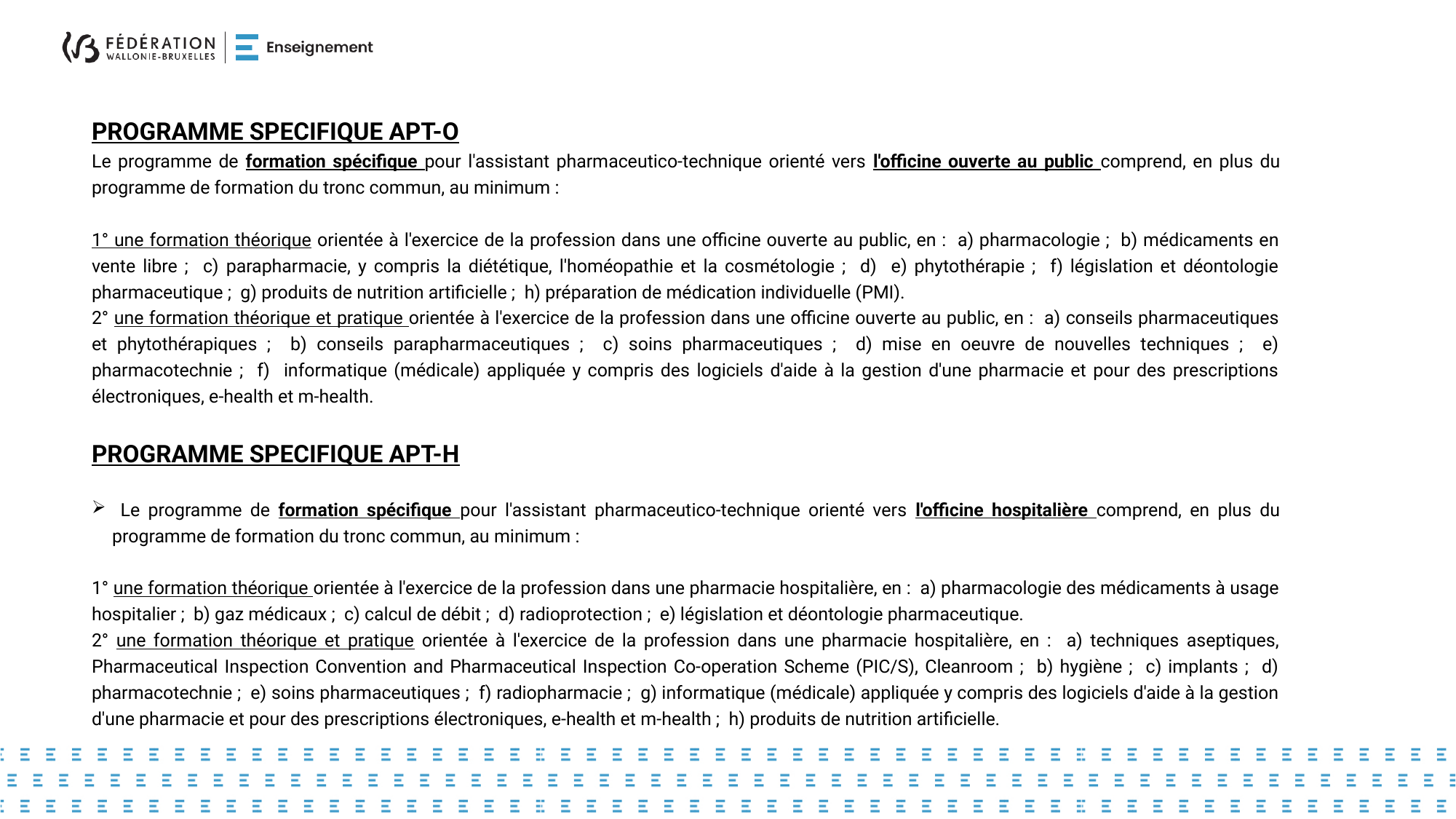

PROGRAMME SPECIFIQUE APT-O
Le programme de formation spécifique pour l'assistant pharmaceutico-technique orienté vers l'officine ouverte au public comprend, en plus du programme de formation du tronc commun, au minimum :

1° une formation théorique orientée à l'exercice de la profession dans une officine ouverte au public, en :  a) pharmacologie ;  b) médicaments en vente libre ;  c) parapharmacie, y compris la diététique, l'homéopathie et la cosmétologie ;  d)  e) phytothérapie ;  f) législation et déontologie pharmaceutique ;  g) produits de nutrition artificielle ;  h) préparation de médication individuelle (PMI).
2° une formation théorique et pratique orientée à l'exercice de la profession dans une officine ouverte au public, en :  a) conseils pharmaceutiques et phytothérapiques ;  b) conseils parapharmaceutiques ;  c) soins pharmaceutiques ;  d) mise en oeuvre de nouvelles techniques ;  e) pharmacotechnie ;  f)  informatique (médicale) appliquée y compris des logiciels d'aide à la gestion d'une pharmacie et pour des prescriptions électroniques, e-health et m-health.

PROGRAMME SPECIFIQUE APT-H

 Le programme de formation spécifique pour l'assistant pharmaceutico-technique orienté vers l'officine hospitalière comprend, en plus du programme de formation du tronc commun, au minimum :

1° une formation théorique orientée à l'exercice de la profession dans une pharmacie hospitalière, en :  a) pharmacologie des médicaments à usage hospitalier ;  b) gaz médicaux ;  c) calcul de débit ;  d) radioprotection ;  e) législation et déontologie pharmaceutique.
2° une formation théorique et pratique orientée à l'exercice de la profession dans une pharmacie hospitalière, en :  a) techniques aseptiques, Pharmaceutical Inspection Convention and Pharmaceutical Inspection Co-operation Scheme (PIC/S), Cleanroom ;  b) hygiène ;  c) implants ;  d) pharmacotechnie ;  e) soins pharmaceutiques ;  f) radiopharmacie ;  g) informatique (médicale) appliquée y compris des logiciels d'aide à la gestion d'une pharmacie et pour des prescriptions électroniques, e-health et m-health ;  h) produits de nutrition artificielle.